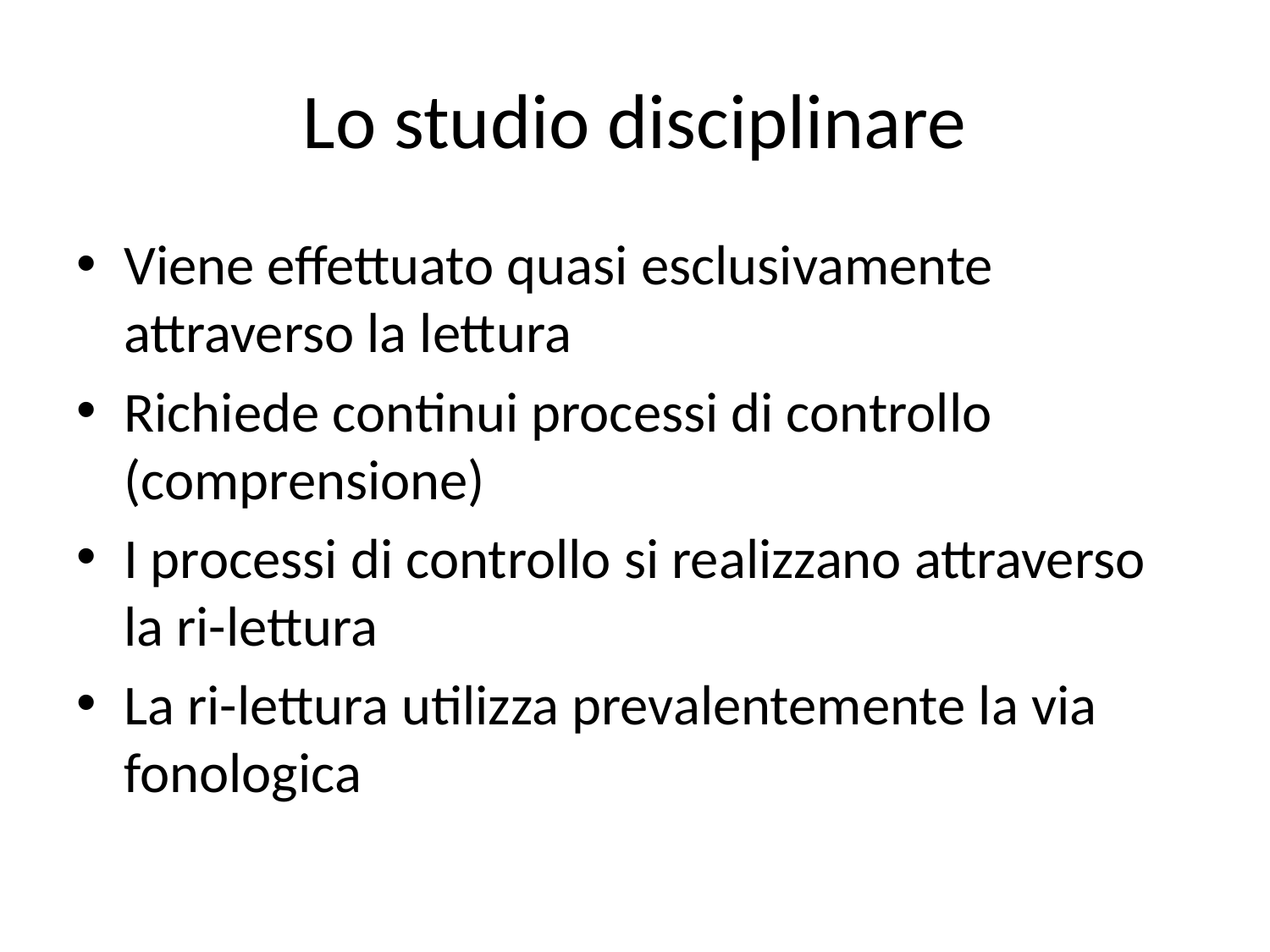

# Lo studio disciplinare
Viene effettuato quasi esclusivamente attraverso la lettura
Richiede continui processi di controllo (comprensione)
I processi di controllo si realizzano attraverso la ri-lettura
La ri-lettura utilizza prevalentemente la via fonologica